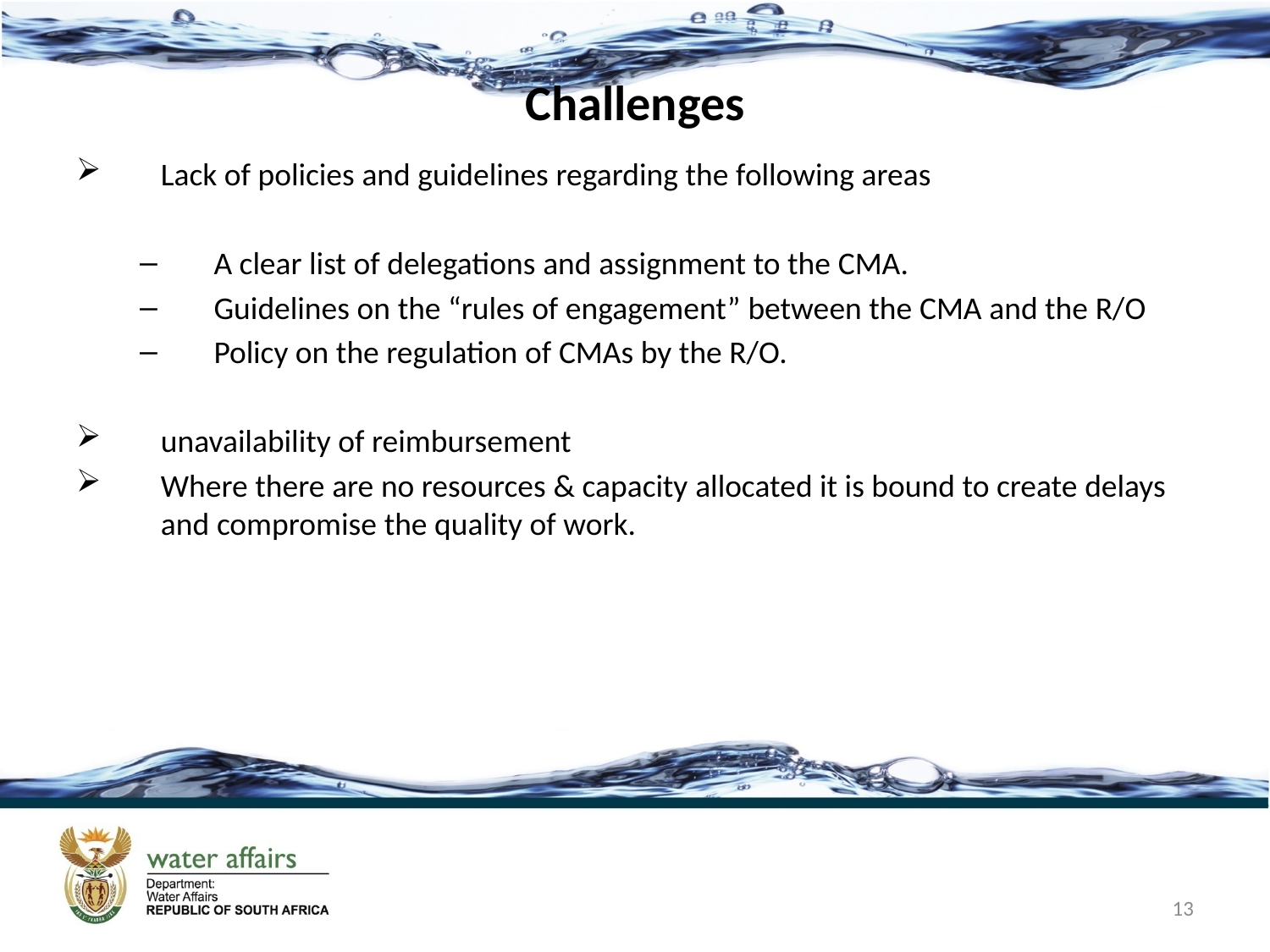

# Challenges
Lack of policies and guidelines regarding the following areas

A clear list of delegations and assignment to the CMA.
Guidelines on the “rules of engagement” between the CMA and the R/O
Policy on the regulation of CMAs by the R/O.

unavailability of reimbursement
Where there are no resources & capacity allocated it is bound to create delays and compromise the quality of work.

13